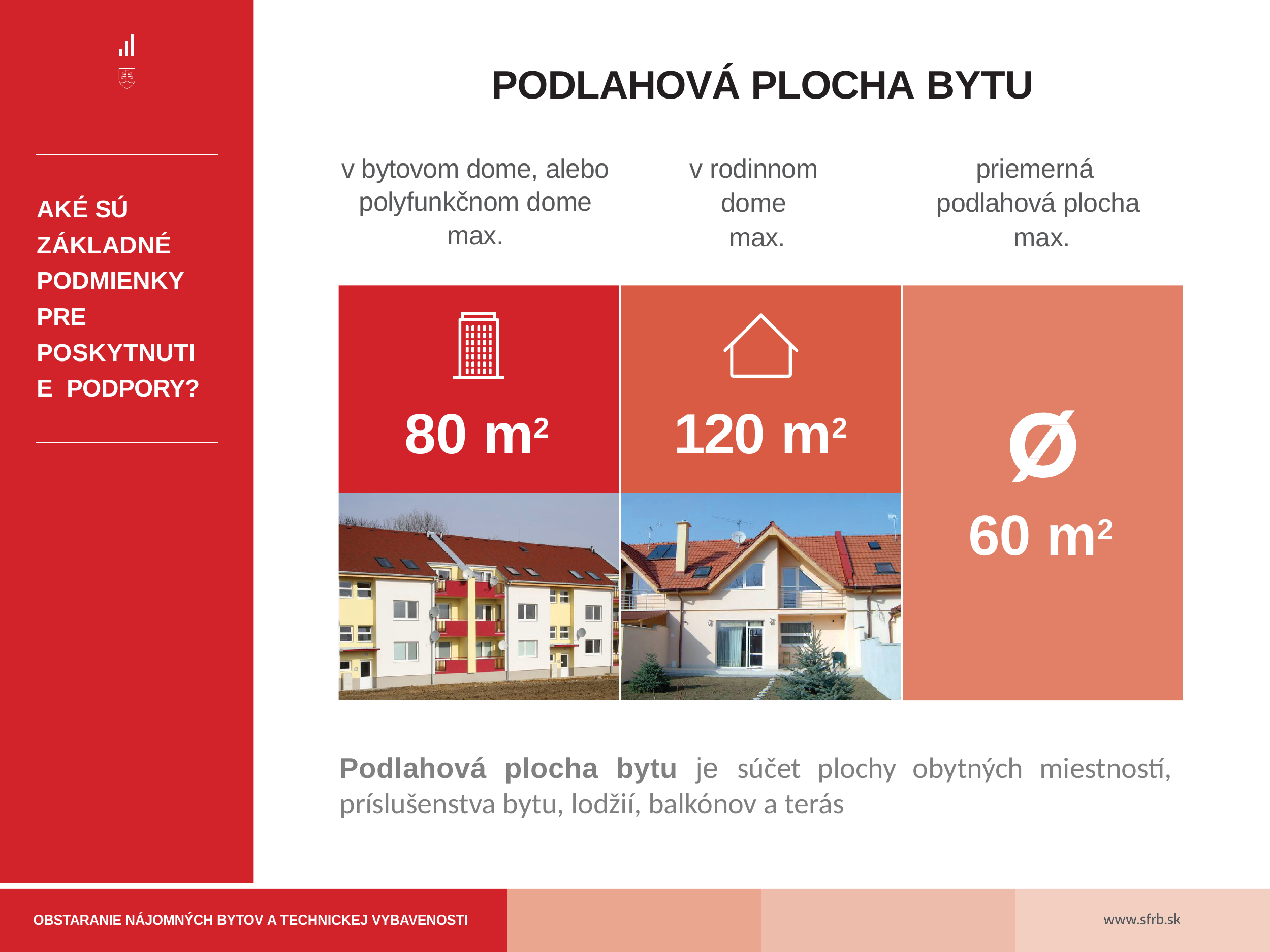

# PODLAHOVÁ PLOCHA BYTU

v bytovom dome, alebo  polyfunkčnom dome  max.
v rodinnom
dome
max.
priemerná
podlahová plocha
max.

AKÉ SÚ  ZÁKLADNÉ  PODMIENKY  PRE  POSKYTNUTIE  PODPORY?

80 m2

120 m2

60 m2

Podlahová plocha bytu je súčet plochy obytných miestností,  príslušenstva bytu, lodžií, balkónov a terás

OBSTARANIE NÁJOMNÝCH BYTOV A TECHNICKEJ VYBAVENOSTI